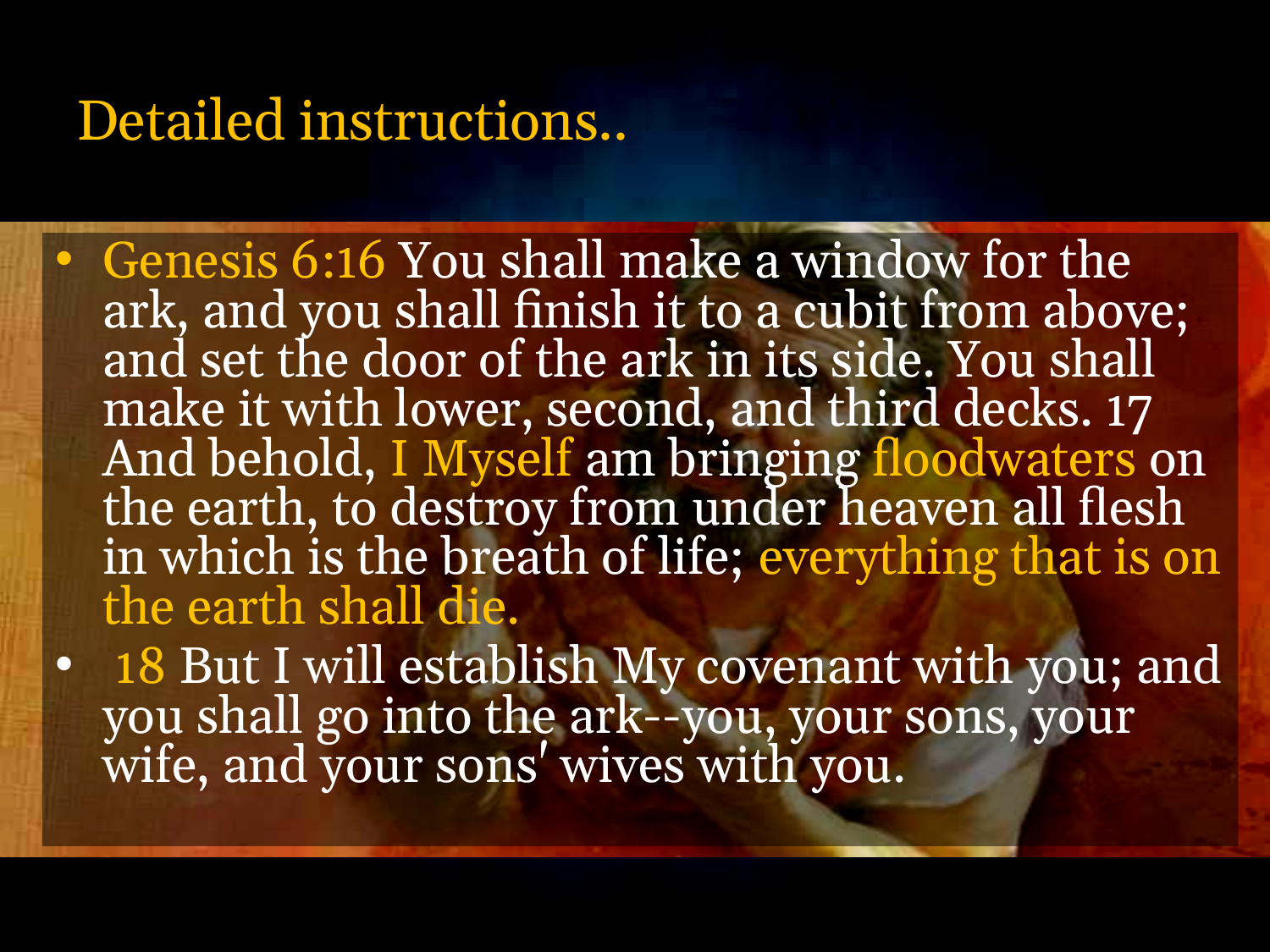

# Detailed instructions..
Genesis 6:16 You shall make a window for the ark, and you shall finish it to a cubit from above; and set the door of the ark in its side. You shall make it with lower, second, and third decks. 17 And behold, I Myself am bringing floodwaters on the earth, to destroy from under heaven all flesh in which is the breath of life; everything that is on the earth shall die.
 18 But I will establish My covenant with you; and you shall go into the ark--you, your sons, your wife, and your sons' wives with you.